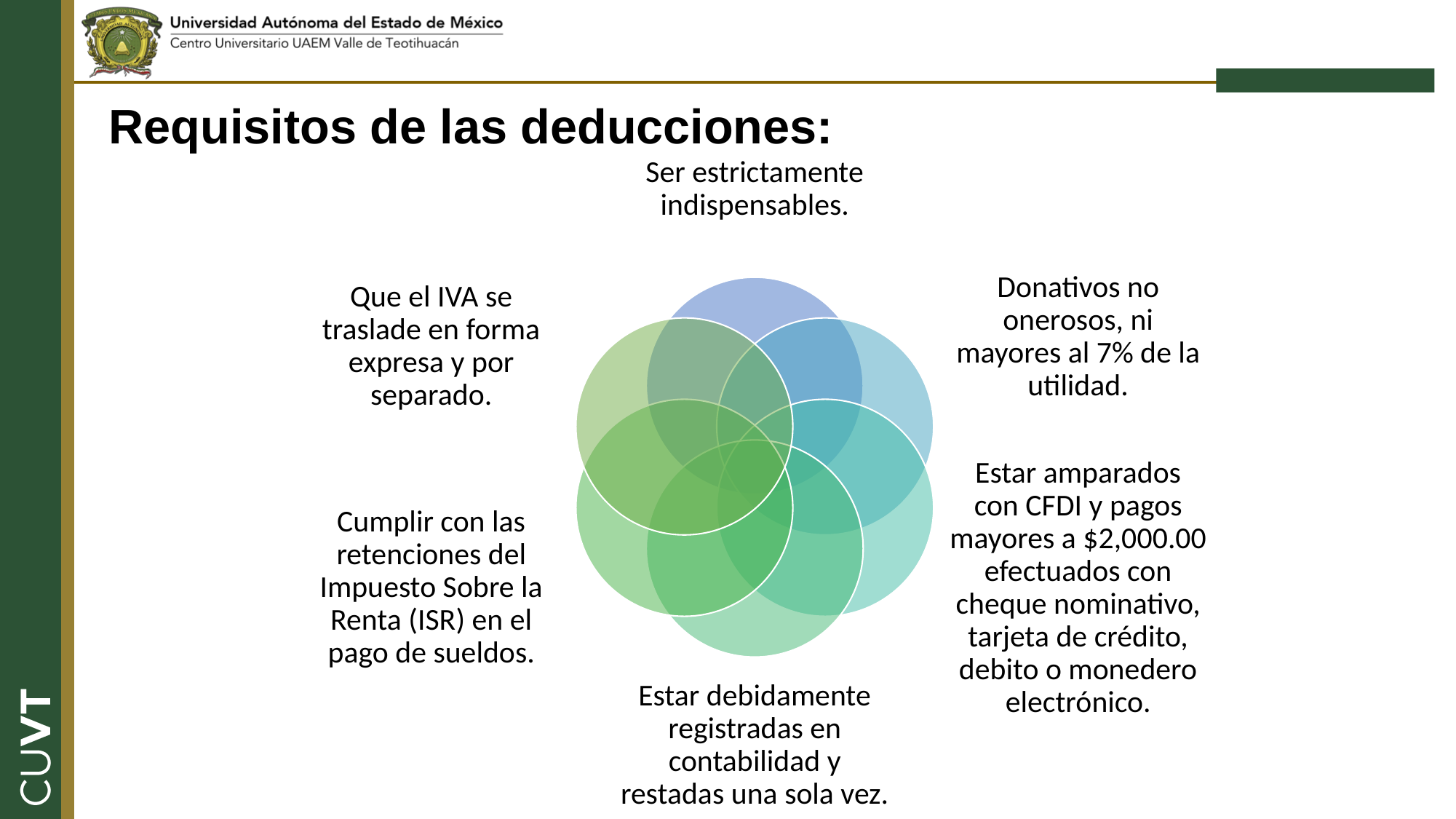

# Requisitos de las deducciones:
Ser estrictamente indispensables.
Donativos no onerosos, ni mayores al 7% de la utilidad.
Estar amparados con CFDI y pagos mayores a $2,000.00 efectuados con cheque nominativo, tarjeta de crédito, debito o monedero electrónico.
Estar debidamente registradas en contabilidad y restadas una sola vez.
Cumplir con las retenciones del Impuesto Sobre la Renta (ISR) en el pago de sueldos.
Que el IVA se traslade en forma expresa y por separado.